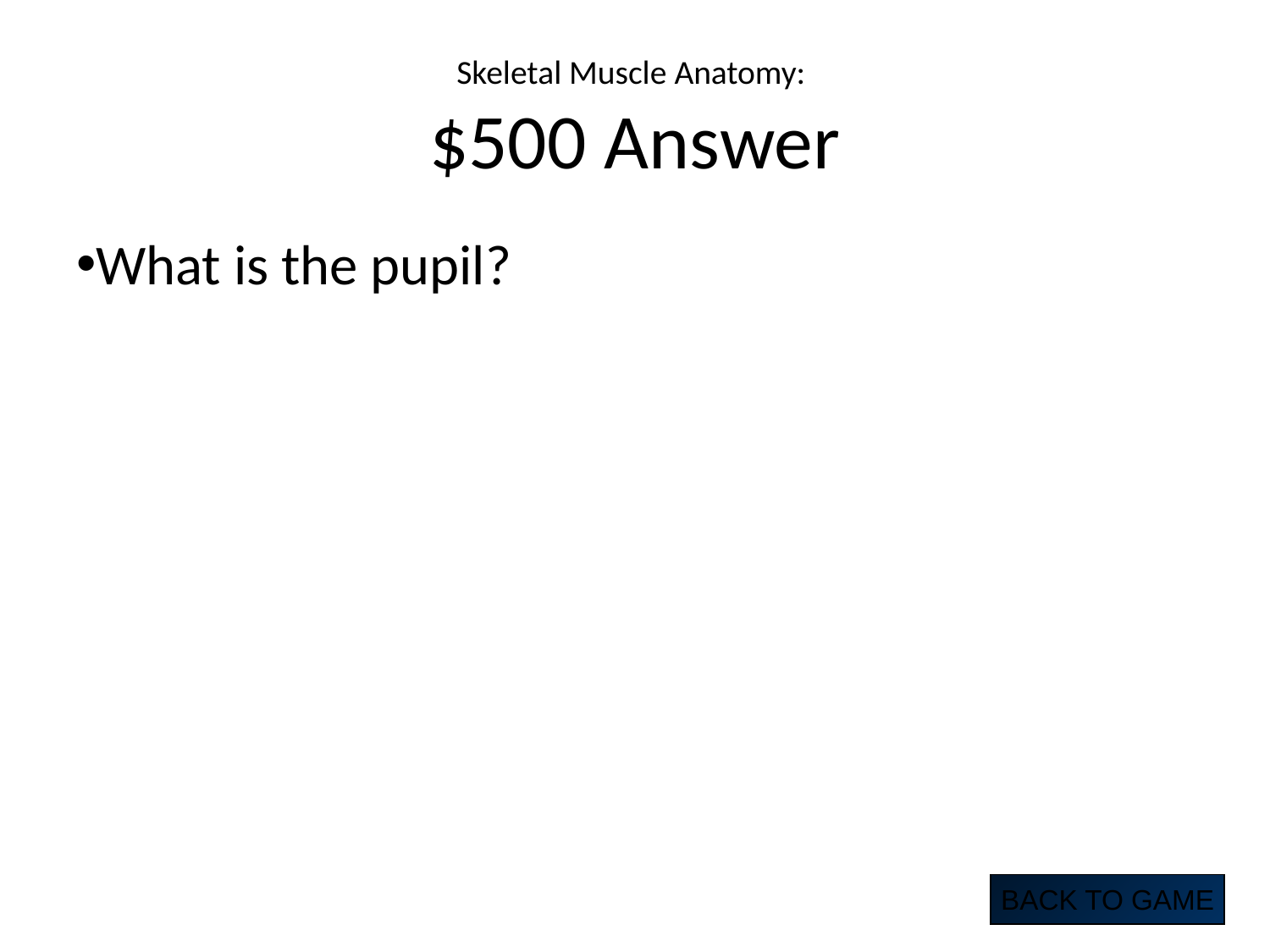

# Skeletal Muscle Anatomy: $500 Answer
What is the pupil?
BACK TO GAME